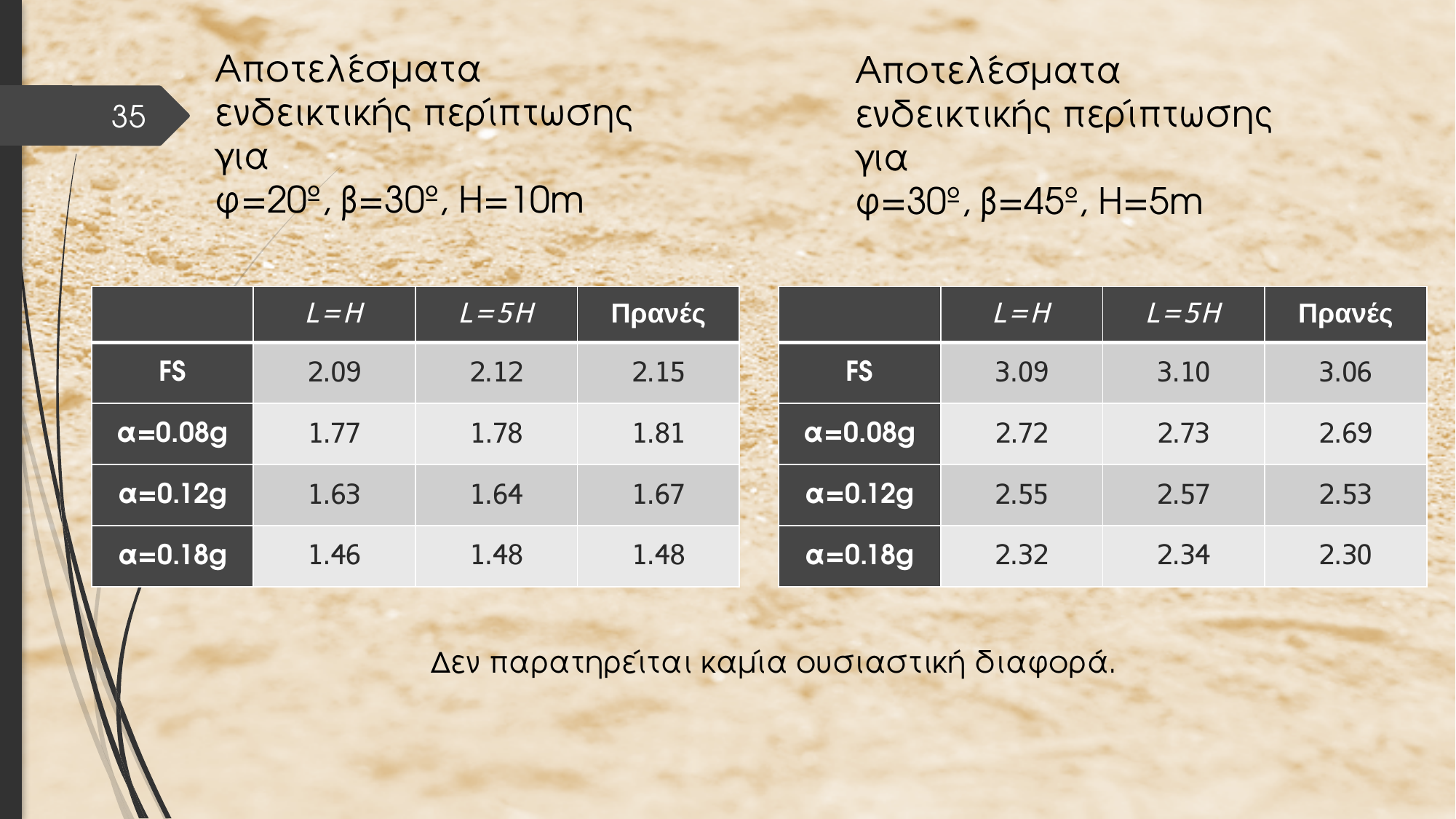

35
Αποτελέσματα ενδεικτικής περίπτωσης για
φ=20º, β=30º, Η=10m
Αποτελέσματα ενδεικτικής περίπτωσης για
φ=30º, β=45º, Η=5m

|  | L=H | L=5H | Πρανές |
| --- | --- | --- | --- |
| FS | 2.09 | 2.12 | 2.15 |
| α=0.08g | 1.77 | 1.78 | 1.81 |
| α=0.12g | 1.63 | 1.64 | 1.67 |
| α=0.18g | 1.46 | 1.48 | 1.48 |
|  | L=H | L=5H | Πρανές |
| --- | --- | --- | --- |
| FS | 3.09 | 3.10 | 3.06 |
| α=0.08g | 2.72 | 2.73 | 2.69 |
| α=0.12g | 2.55 | 2.57 | 2.53 |
| α=0.18g | 2.32 | 2.34 | 2.30 |
Δεν παρατηρείται καμία ουσιαστική διαφορά.